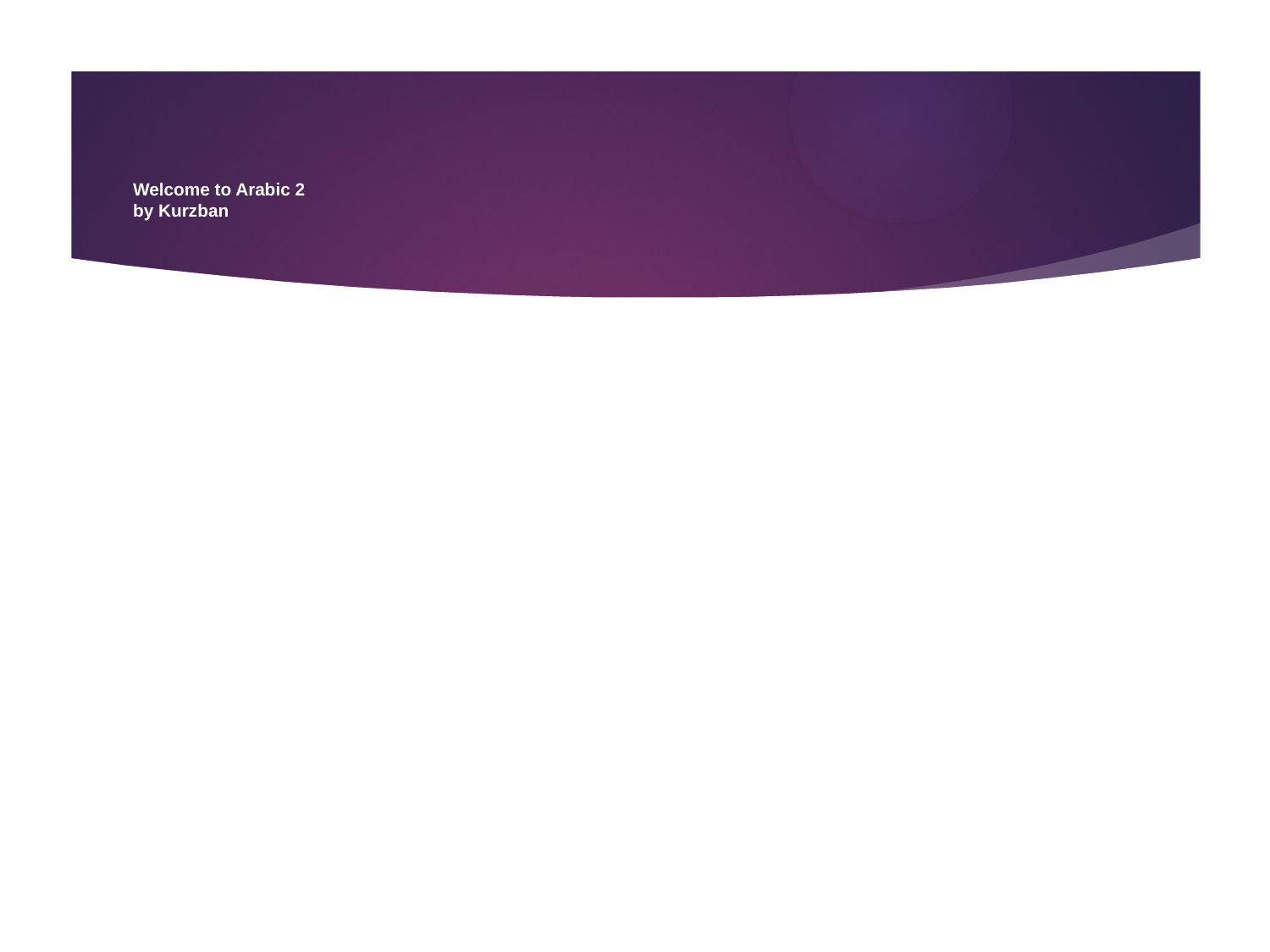

# Welcome to Arabic 2 by Kurzban